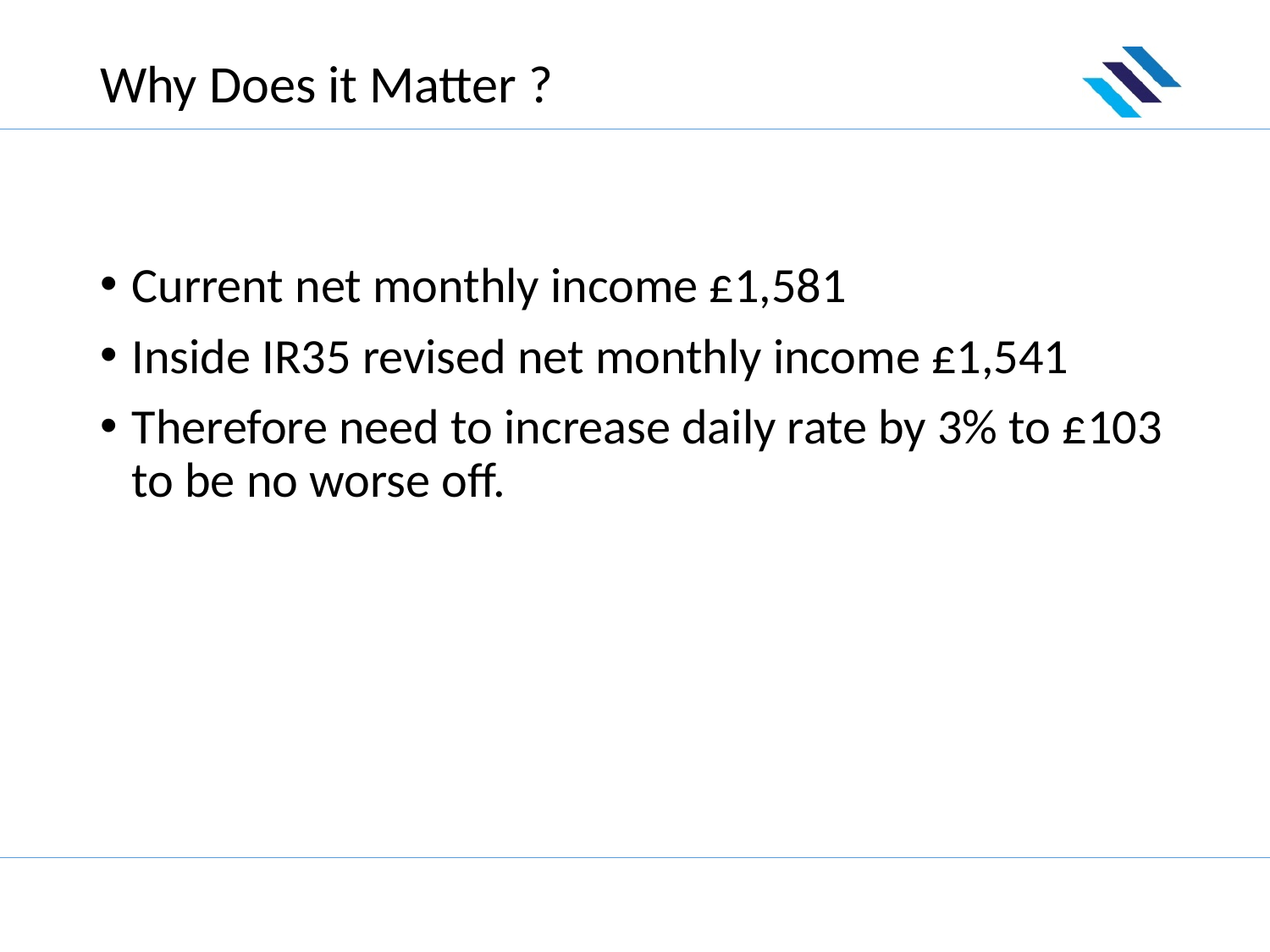

# Why Does it Matter ?
Current net monthly income £1,581
Inside IR35 revised net monthly income £1,541
Therefore need to increase daily rate by 3% to £103 to be no worse off.